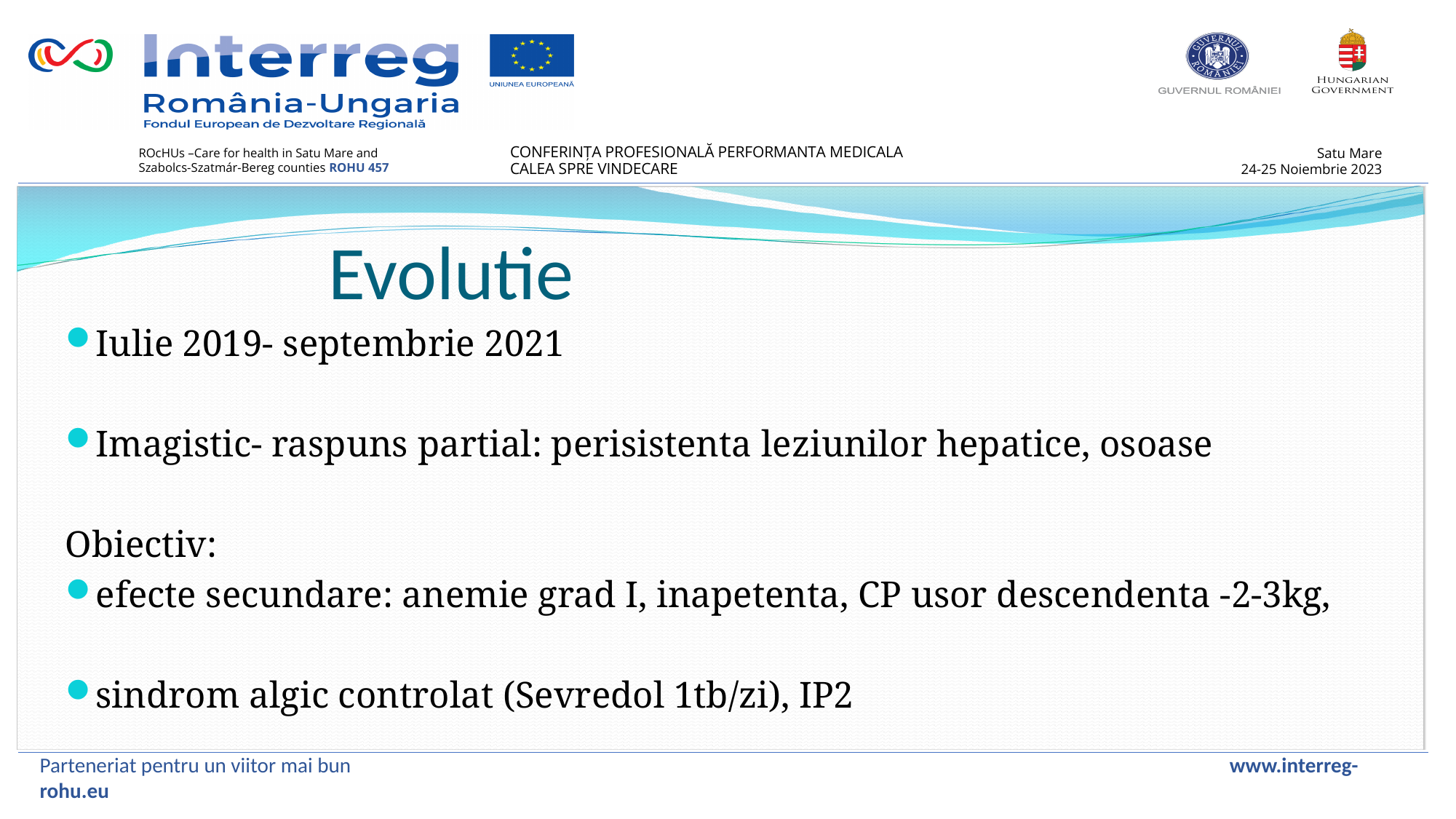

Evolutie
Iulie 2019- septembrie 2021

Imagistic- raspuns partial: perisistenta leziunilor hepatice, osoase

Obiectiv:
efecte secundare: anemie grad I, inapetenta, CP usor descendenta -2-3kg,

sindrom algic controlat (Sevredol 1tb/zi), IP2

Parteneriat pentru un viitor mai bun                                                                                                                                                                                                                  www.interreg-rohu.eu